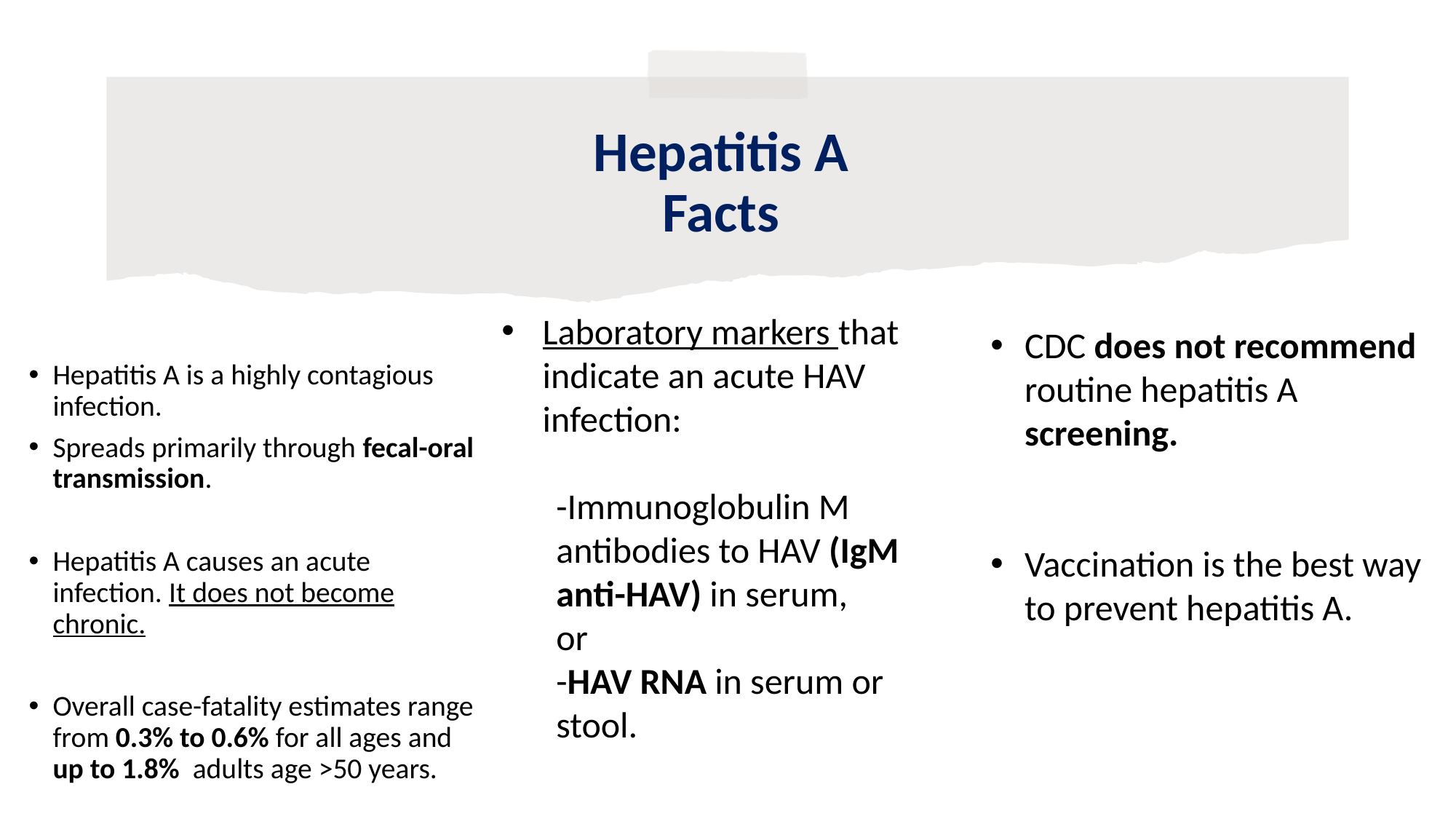

# Hepatitis A Facts
Laboratory markers that indicate an acute HAV infection:

-Immunoglobulin M antibodies to HAV (IgM anti-HAV) in serum,
or
-HAV RNA in serum or stool.

CDC does not recommend routine hepatitis A screening.

Vaccination is the best way to prevent hepatitis A.
Hepatitis A is a highly contagious infection.
Spreads primarily through fecal-oral transmission.

Hepatitis A causes an acute infection. It does not become chronic.

Overall case-fatality estimates range from 0.3% to 0.6% for all ages and up to 1.8%  adults age >50 years.